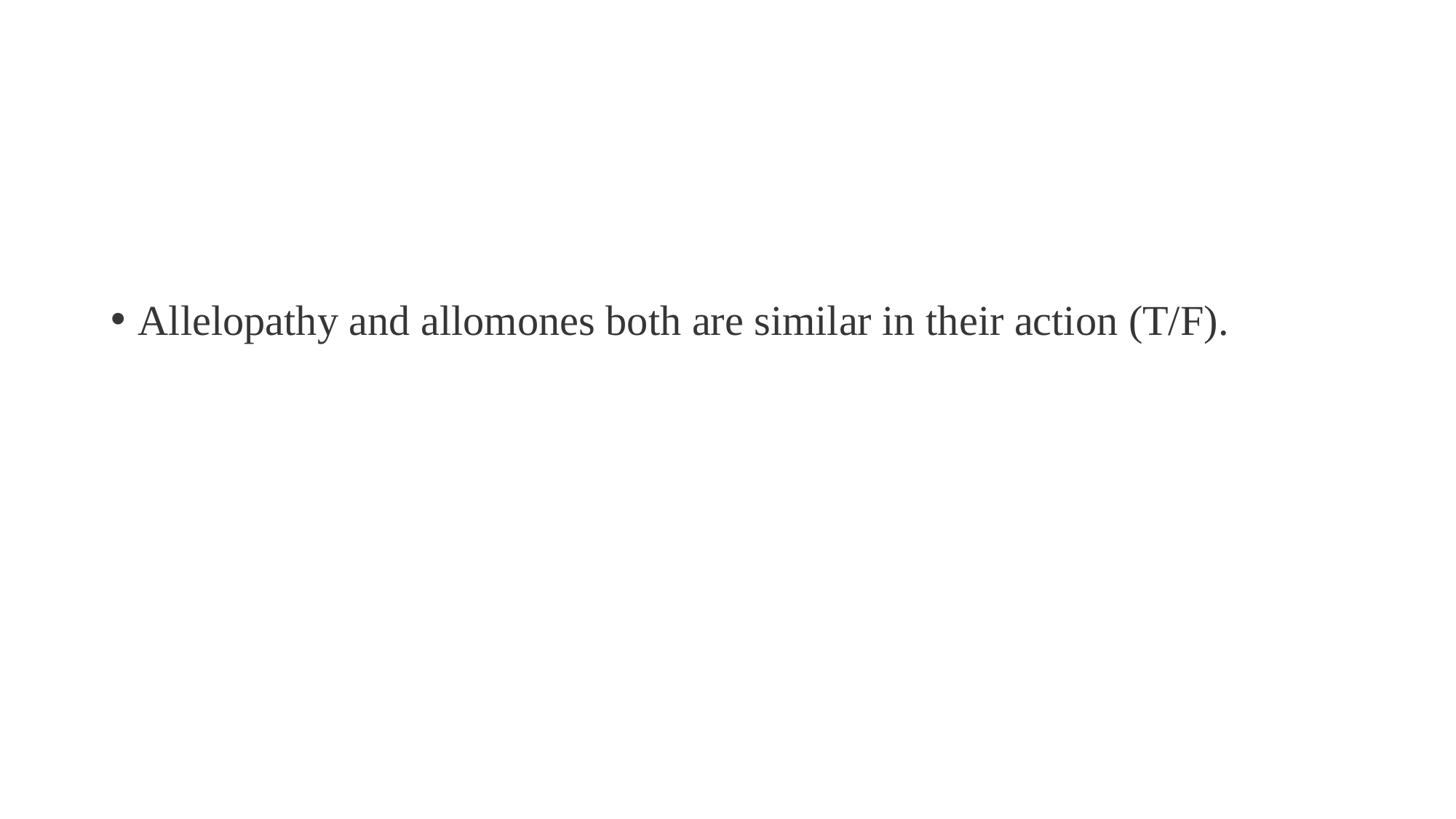

Allelopathy and allomones both are similar in their action (T/F).